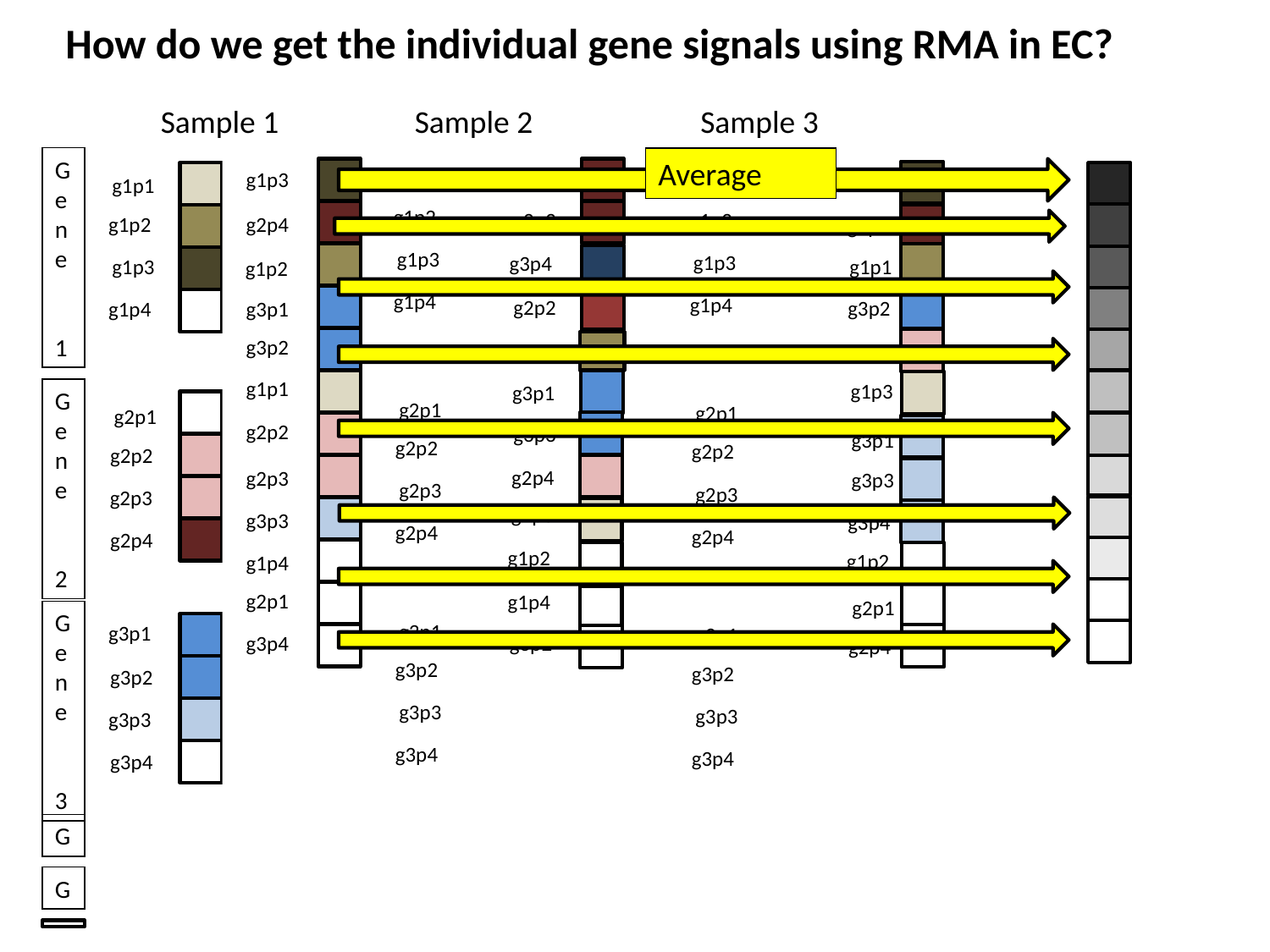

How do we get the individual gene signals using RMA in EC?
Sample 1
Sample 2
Sample 3
Gene
 1

g1p3

g2p4

g1p2

g3p1
g3p2

g1p1

g2p2

g2p3

g3p3

g1p4
g2p1

g3p4

Average

g1p4

g2p3

g1p1

g3p2

g2p2
g1p3

g3p1

g3p3

g3p4
g1p2

g2p1

g2p4

g1p1

g2p1
g2p3

g3p4

g2p2

g1p1

g3p1

g3p3

g2p4
g1p3

g1p2

g1p4

g3p2

g1p1

g1p1
g1p2

g1p2

g1p2

g1p3

g1p3

g1p3

g1p4

g1p4

g1p4

Gene
 2

g2p1

g2p1
g2p1

g2p2

g2p2

g2p2

g2p3

g2p3

g2p3

g2p4

g2p4

g2p4
Gene
 3

g3p1
g3p1

g3p1

g3p2

g3p2

g3p2

g3p3

g3p3

g3p3

g3p4

g3p4

g3p4
G
G